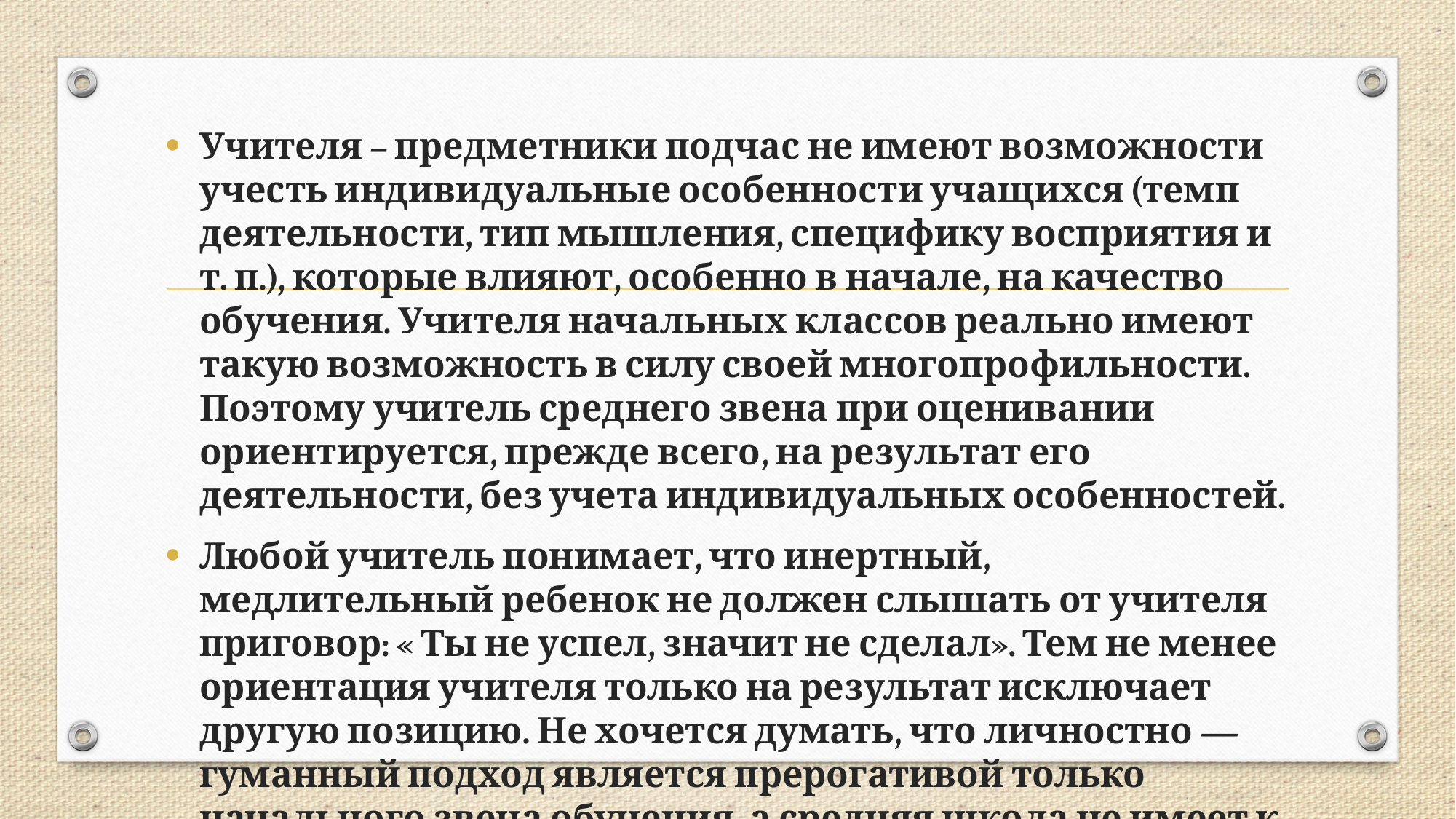

#
Учителя – предметники подчас не имеют возможности учесть индивидуальные особенности учащихся (темп деятельности, тип мышления, специфику восприятия и т. п.), которые влияют, особенно в начале, на качество обучения. Учителя начальных классов реально имеют такую возможность в силу своей многопрофильности. Поэтому учитель среднего звена при оценивании ориентируется, прежде всего, на результат его деятельности, без учета индивидуальных особенностей.
Любой учитель понимает, что инертный, медлительный ребенок не должен слышать от учителя приговор: « Ты не успел, значит не сделал». Тем не менее ориентация учителя только на результат исключает другую позицию. Не хочется думать, что личностно — гуманный подход является прерогативой только начального звена обучения, а средняя школа не имеет к этому никакого отношения.